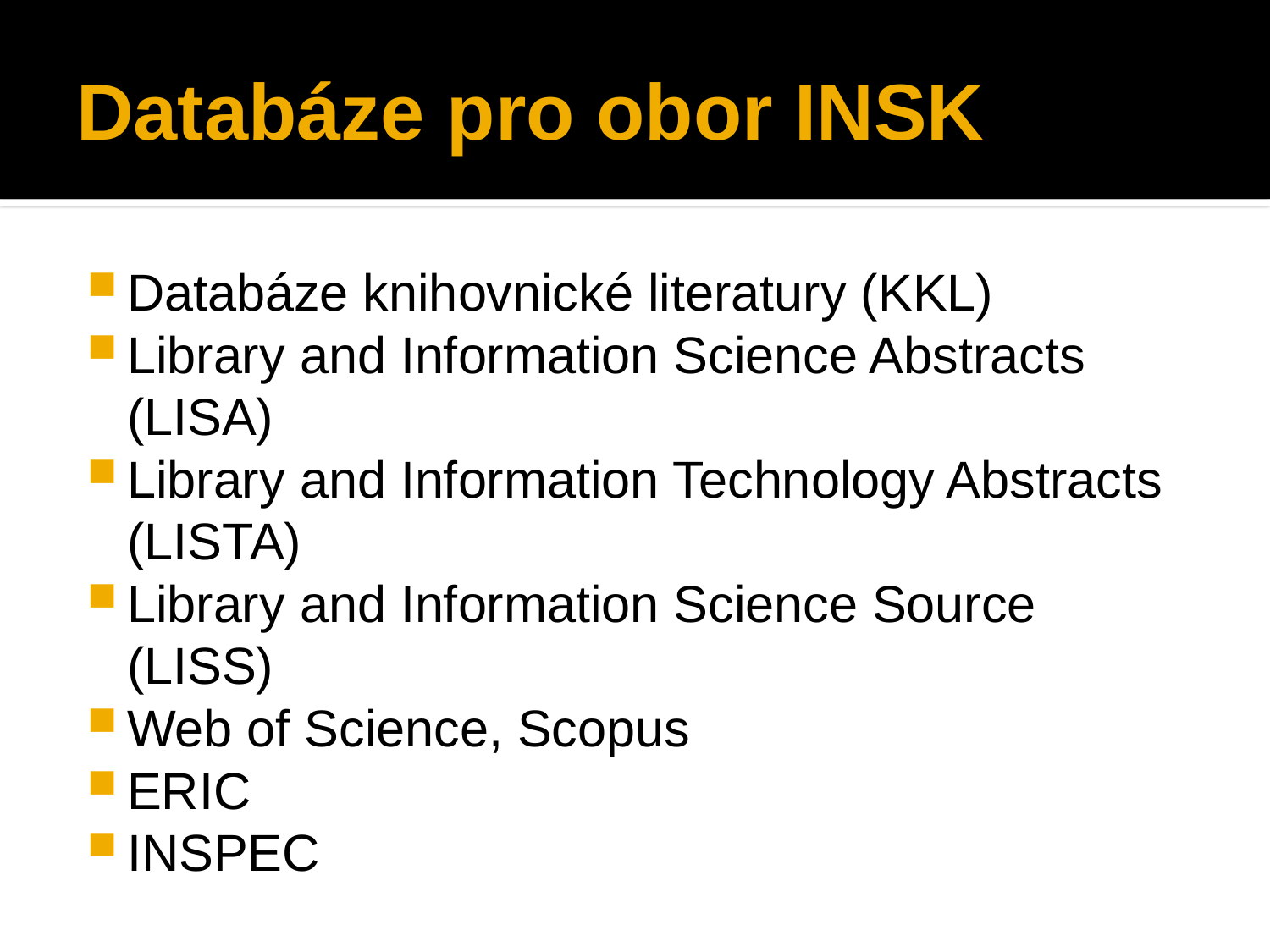

# Databáze pro obor INSK
Databáze knihovnické literatury (KKL)
Library and Information Science Abstracts (LISA)
Library and Information Technology Abstracts (LISTA)
Library and Information Science Source (LISS)
Web of Science, Scopus
ERIC
INSPEC